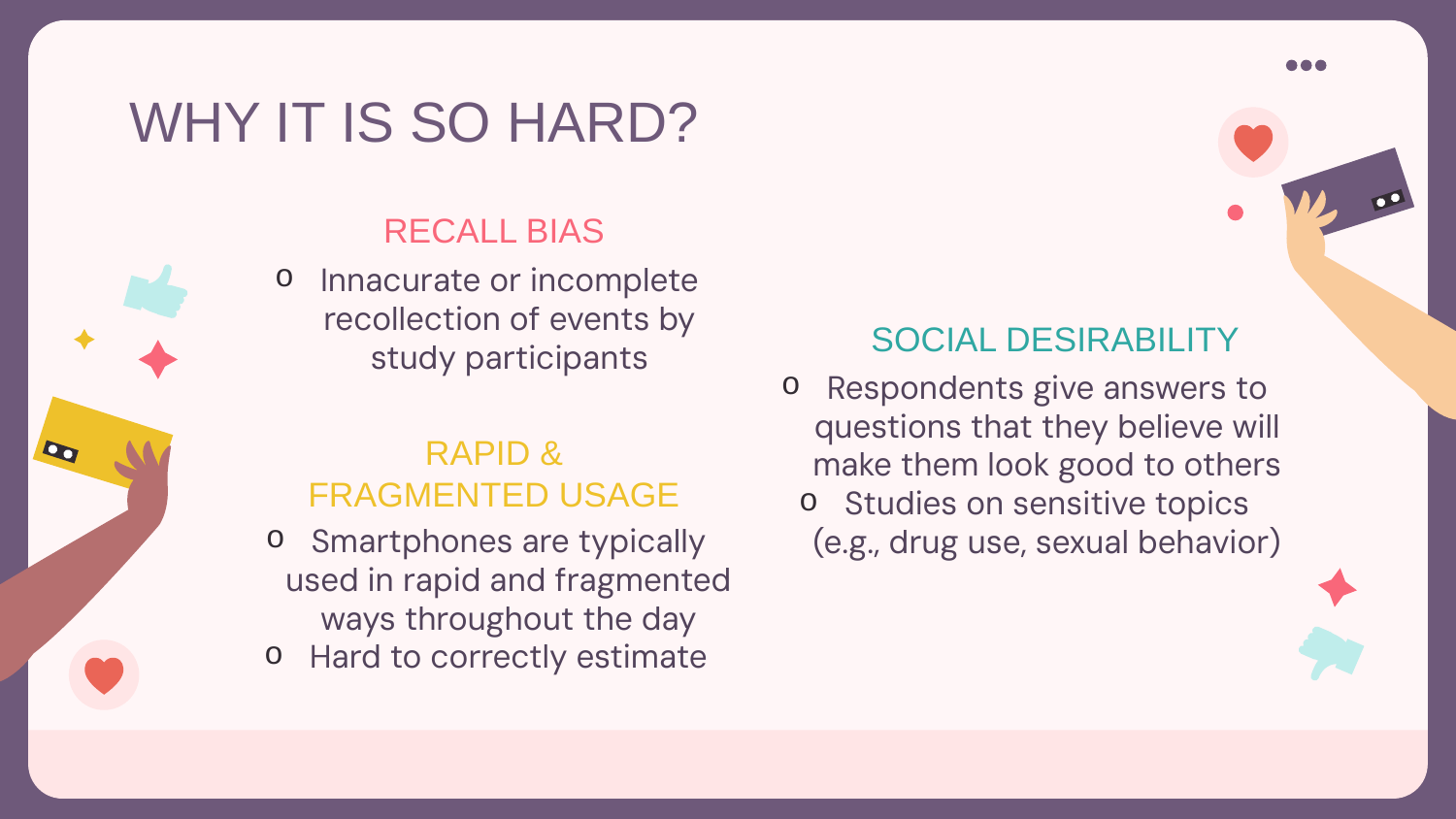

# WHY IT IS SO HARD?

RECALL BIAS
Innacurate or incomplete recollection of events by study participants

SOCIAL DESIRABILITY
Respondents give answers to questions that they believe will make them look good to others
Studies on sensitive topics (e.g., drug use, sexual behavior)

RAPID & FRAGMENTED USAGE
Smartphones are typically used in rapid and fragmented ways throughout the day
Hard to correctly estimate